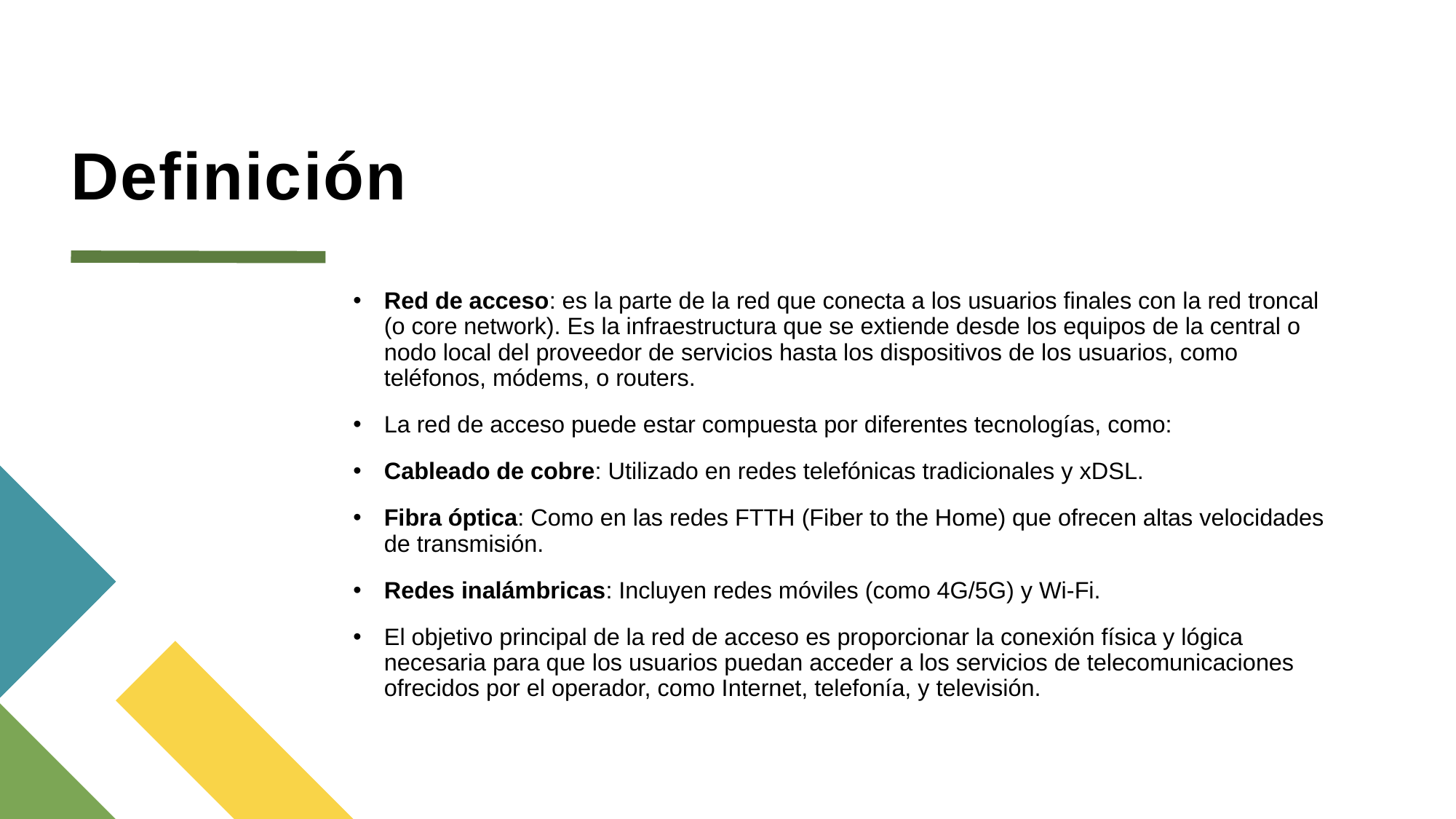

# Definición
Red de acceso: es la parte de la red que conecta a los usuarios finales con la red troncal (o core network). Es la infraestructura que se extiende desde los equipos de la central o nodo local del proveedor de servicios hasta los dispositivos de los usuarios, como teléfonos, módems, o routers.
La red de acceso puede estar compuesta por diferentes tecnologías, como:
Cableado de cobre: Utilizado en redes telefónicas tradicionales y xDSL.
Fibra óptica: Como en las redes FTTH (Fiber to the Home) que ofrecen altas velocidades de transmisión.
Redes inalámbricas: Incluyen redes móviles (como 4G/5G) y Wi-Fi.
El objetivo principal de la red de acceso es proporcionar la conexión física y lógica necesaria para que los usuarios puedan acceder a los servicios de telecomunicaciones ofrecidos por el operador, como Internet, telefonía, y televisión.